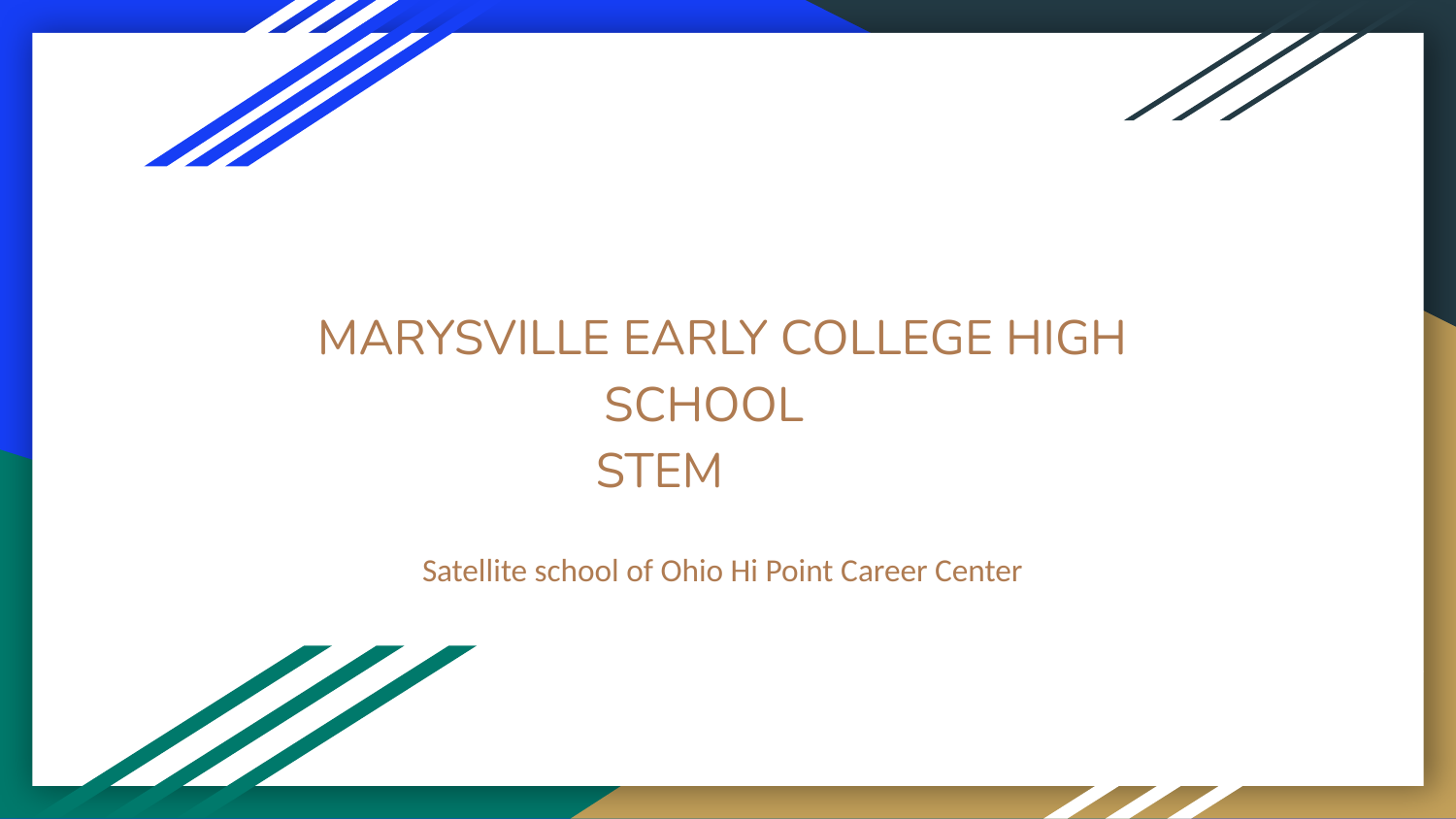

# MARYSVILLE EARLY COLLEGE HIGH SCHOOL
   STEM
Satellite school of Ohio Hi Point Career Center